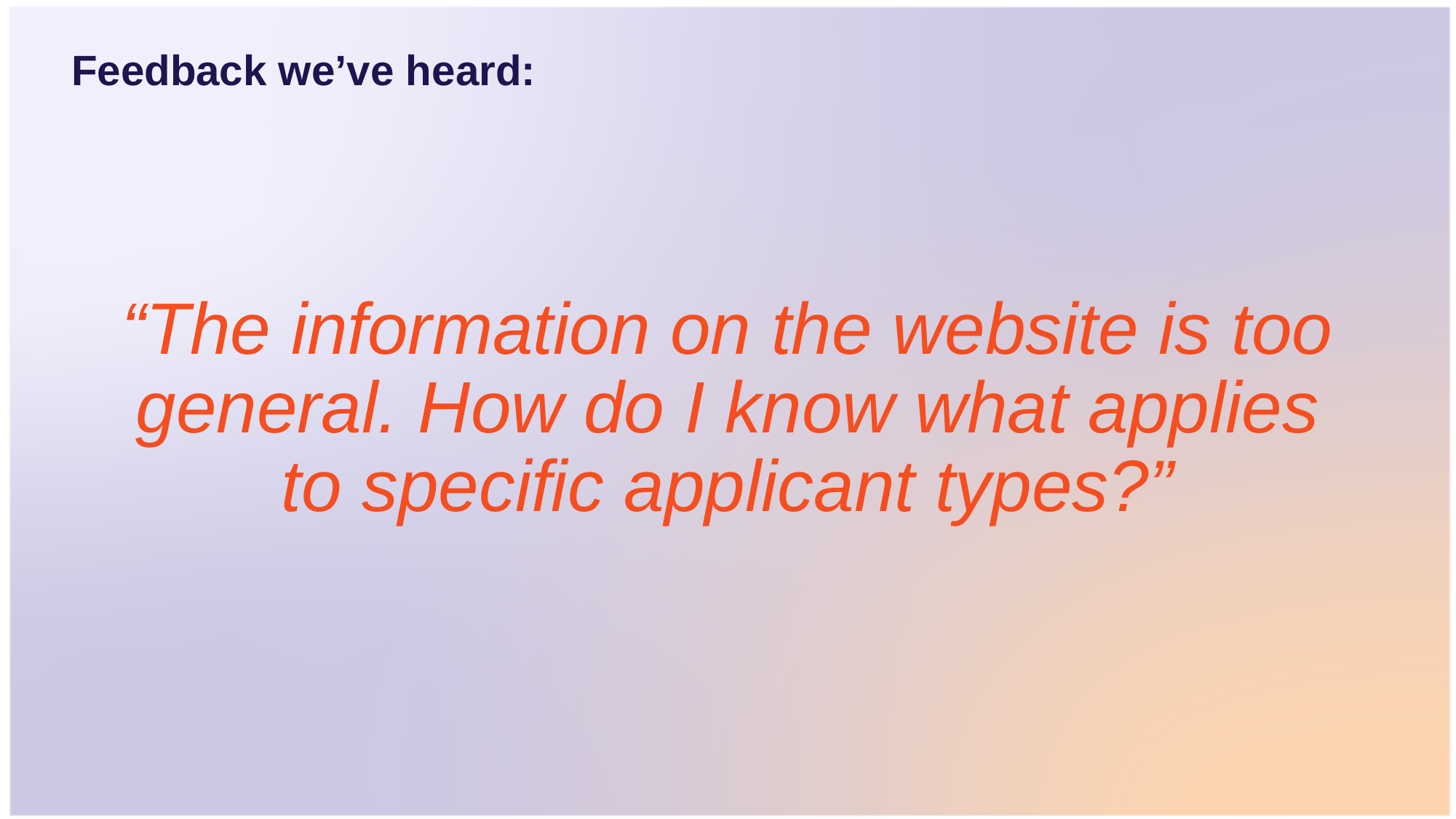

Feedback we’ve heard:
# “The information on the website is too general. How do I know what applies to specific applicant types?”